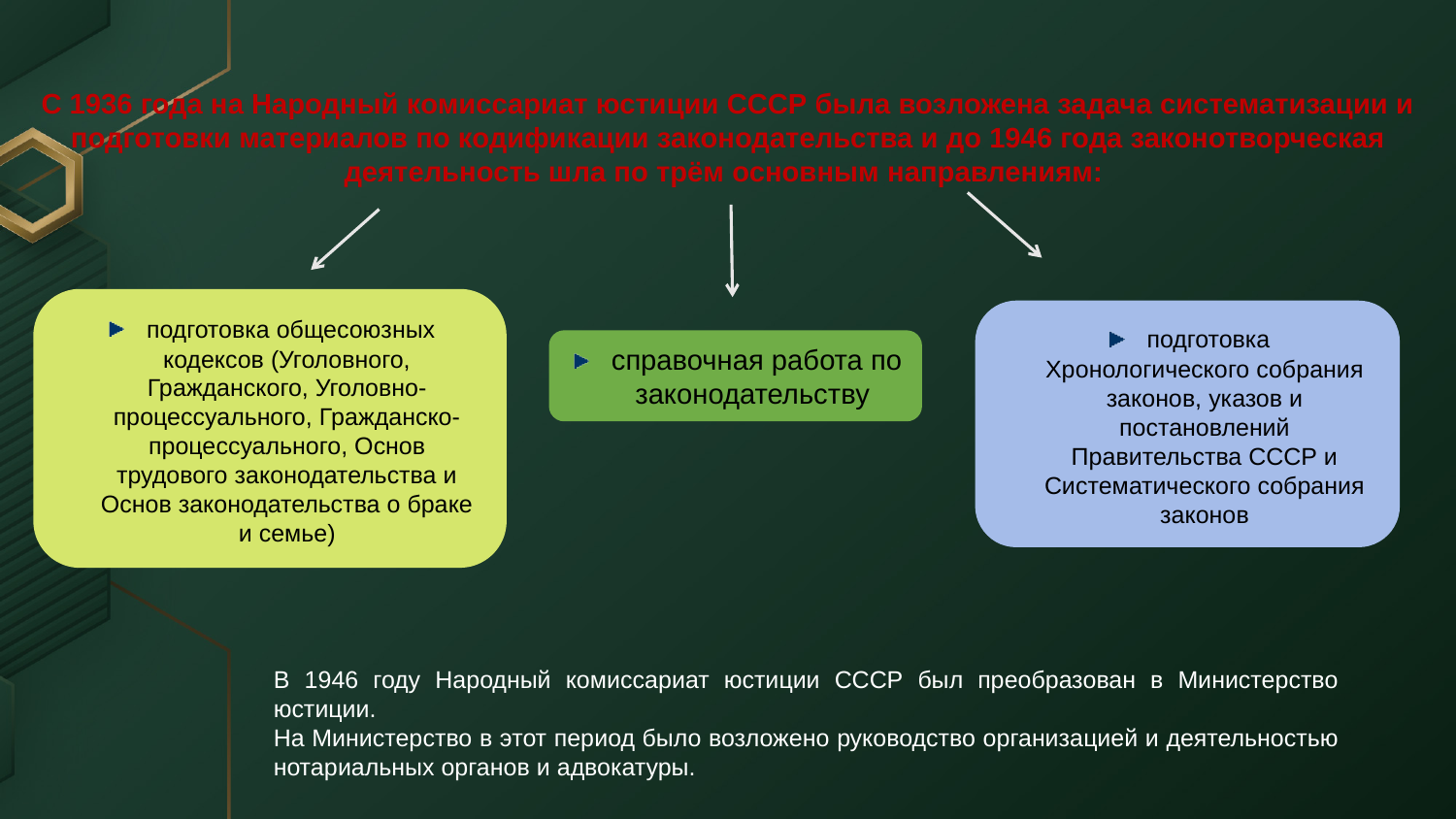

С 1936 года на Народный комиссариат юстиции СССР была возложена задача систематизации и подготовки материалов по кодификации законодательства и до 1946 года законотворческая деятельность шла по трём основным направлениям:

 подготовка общесоюзных кодексов (Уголовного, Гражданского, Уголовно-процессуального, Гражданско-процессуального, Основ трудового законодательства и Основ законодательства о браке и семье)
 подготовка Хронологического собрания законов, указов и постановлений Правительства СССР и Систематического собрания законов
 справочная работа по законодательству
В 1946 году Народный комиссариат юстиции СССР был преобразован в Министерство юстиции.
На Министерство в этот период было возложено руководство организацией и деятельностью нотариальных органов и адвокатуры.